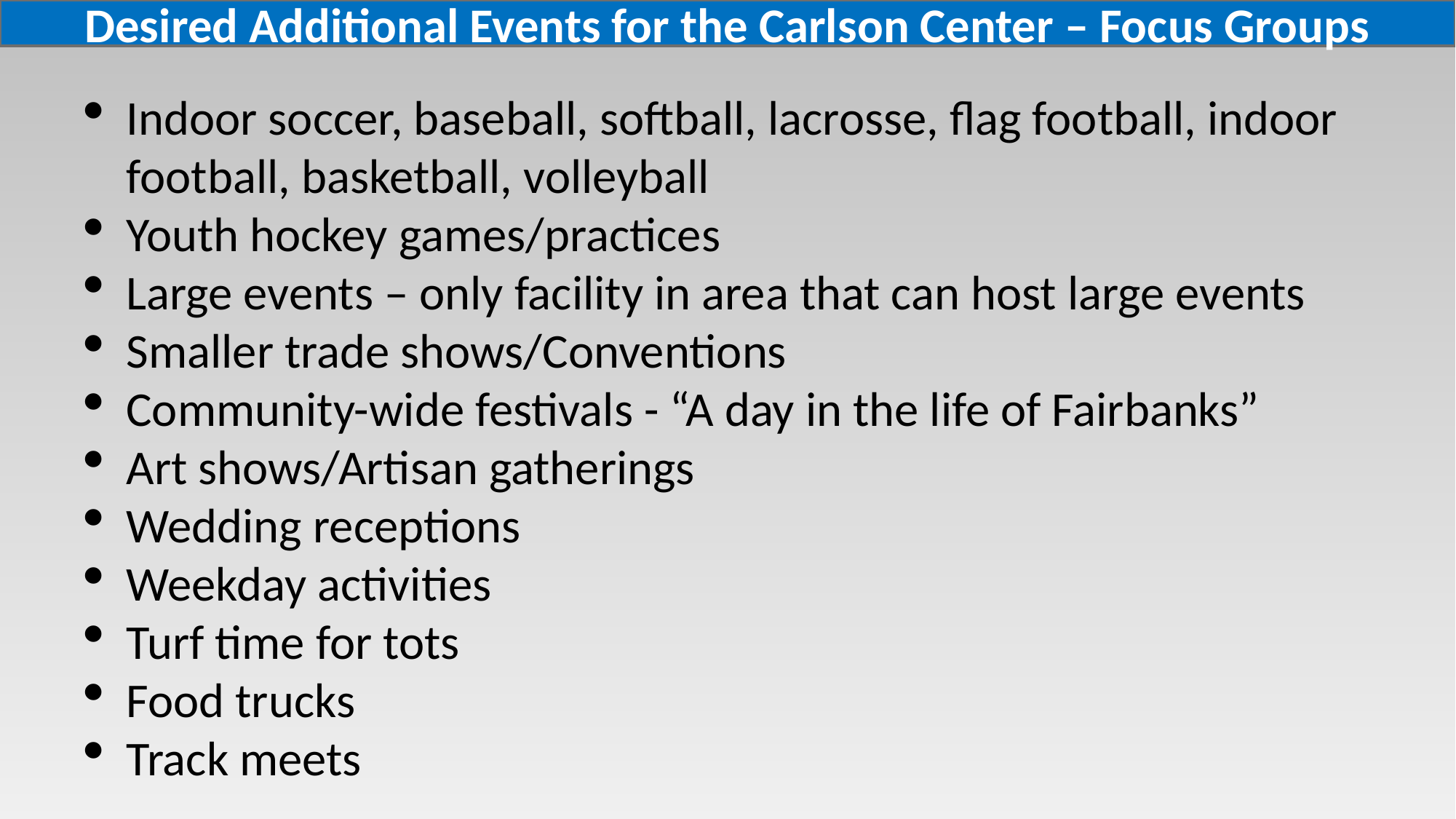

Desired Additional Events for the Carlson Center – Focus Groups
Indoor soccer, baseball, softball, lacrosse, flag football, indoor football, basketball, volleyball
Youth hockey games/practices
Large events – only facility in area that can host large events
Smaller trade shows/Conventions
Community-wide festivals - “A day in the life of Fairbanks”
Art shows/Artisan gatherings
Wedding receptions
Weekday activities
Turf time for tots
Food trucks
Track meets